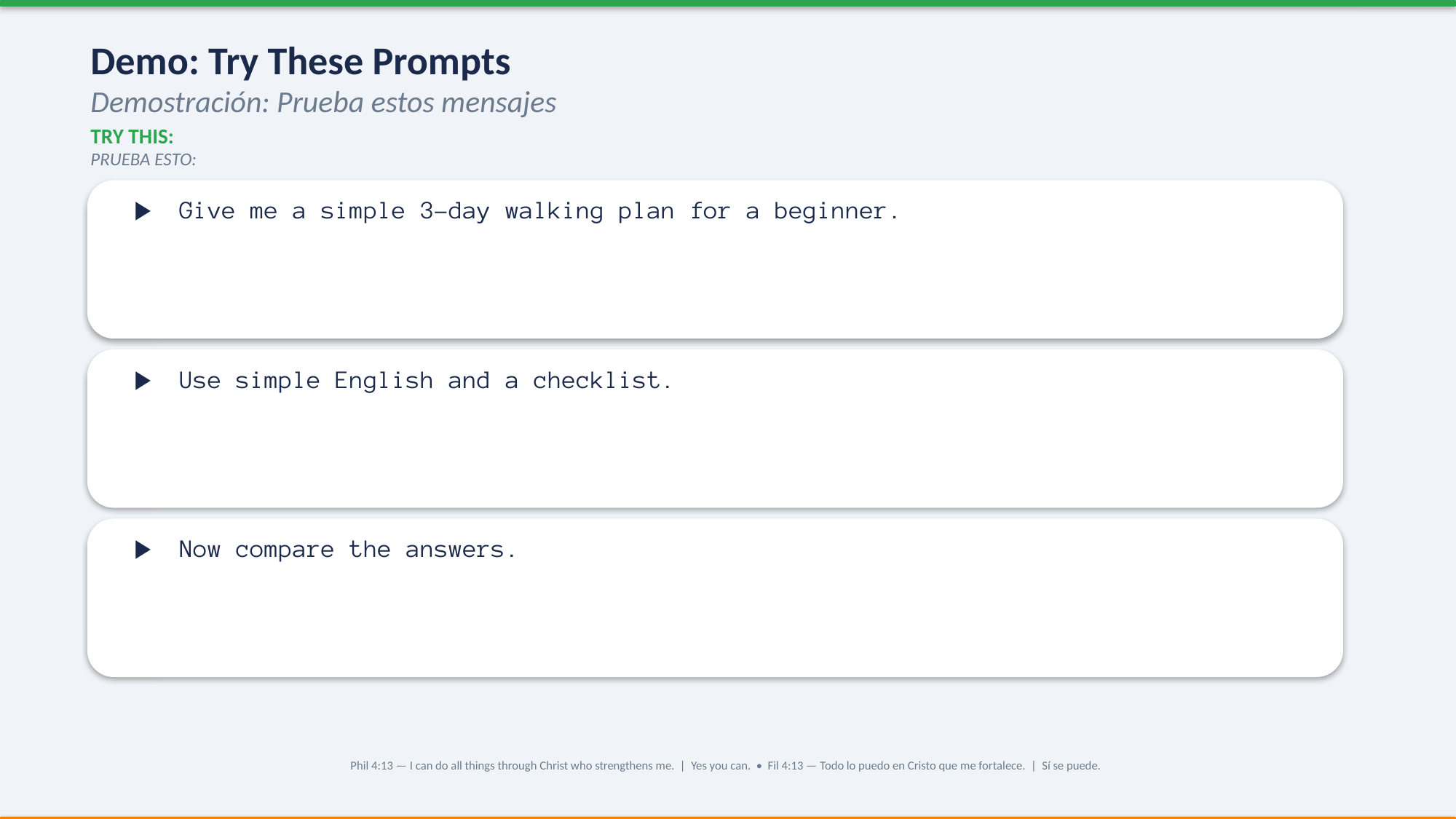

Demo: Try These Prompts
Demostración: Prueba estos mensajes
TRY THIS:
PRUEBA ESTO:

▶  Give me a simple 3-day walking plan for a beginner.

▶  Use simple English and a checklist.

▶  Now compare the answers.
Phil 4:13 — I can do all things through Christ who strengthens me.  |  Yes you can.  •  Fil 4:13 — Todo lo puedo en Cristo que me fortalece.  |  Sí se puede.